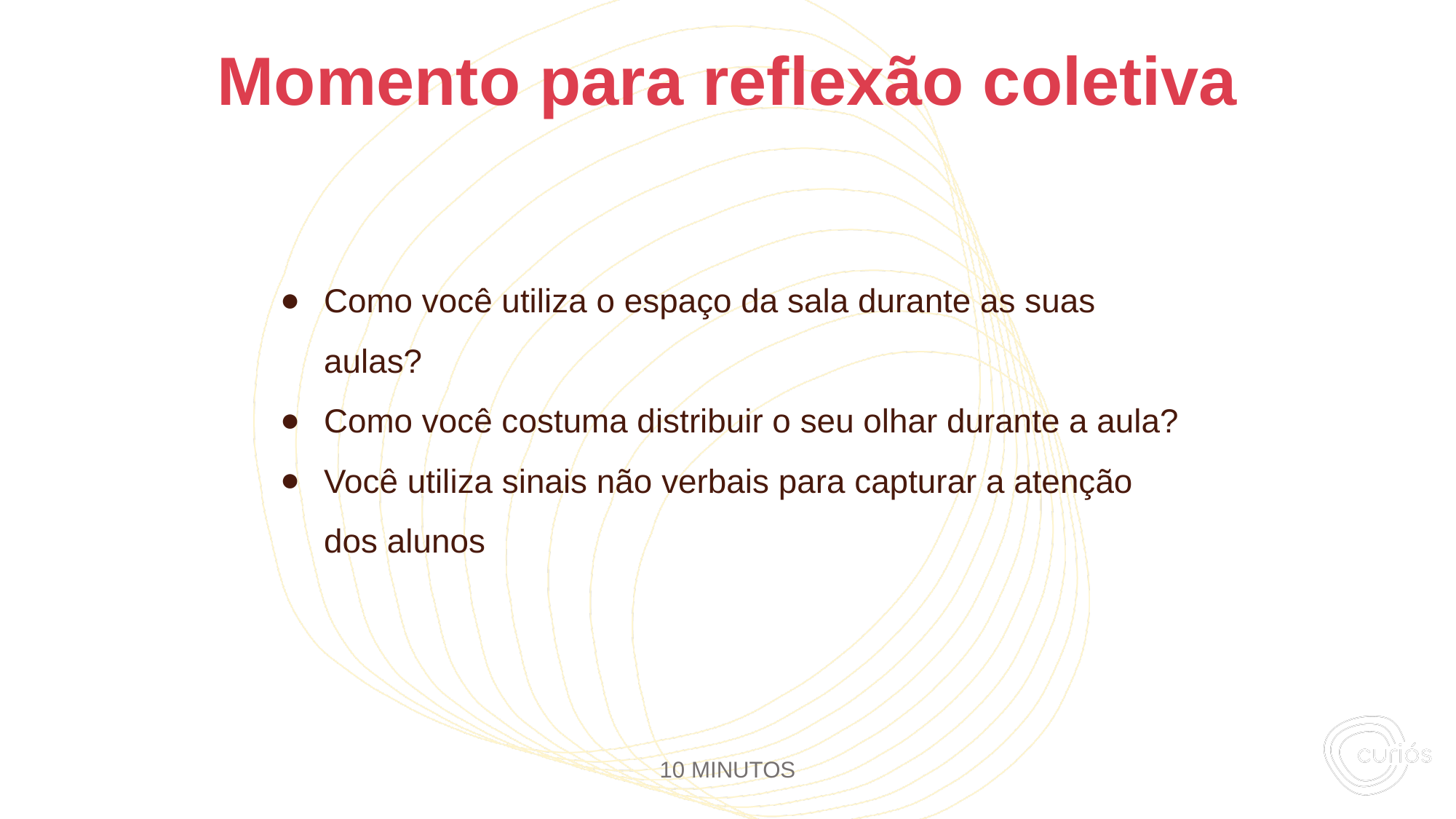

Como você utiliza o espaço da sala durante as suas aulas?
Como você costuma distribuir o seu olhar durante a aula?
Você utiliza sinais não verbais para capturar a atenção dos alunos
# Momento para reflexão coletiva
10 MINUTOS